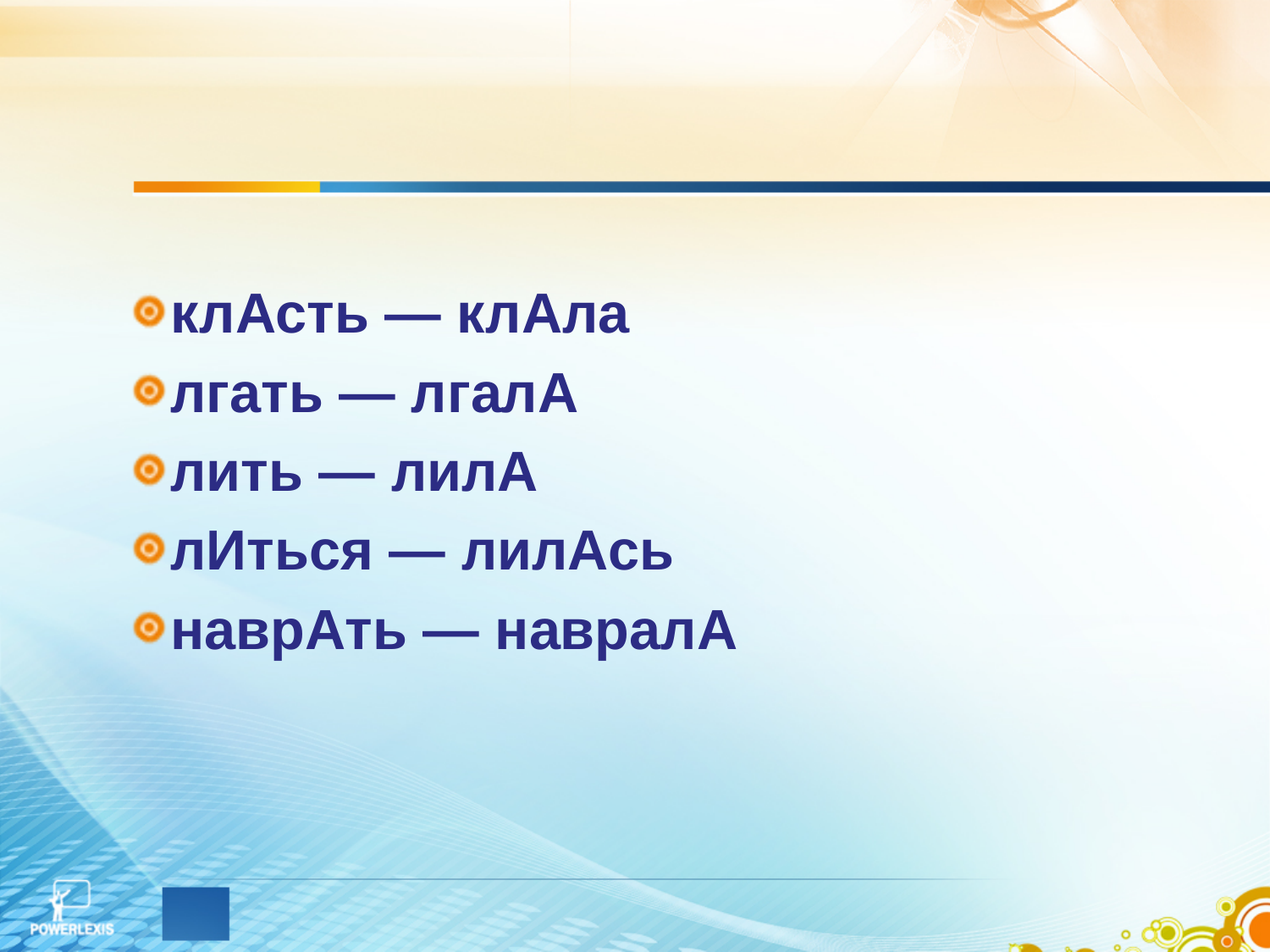

клАсть — клАла
лгать — лгалА
лить — лилА
лИться — лилАсь
наврАть — навралА